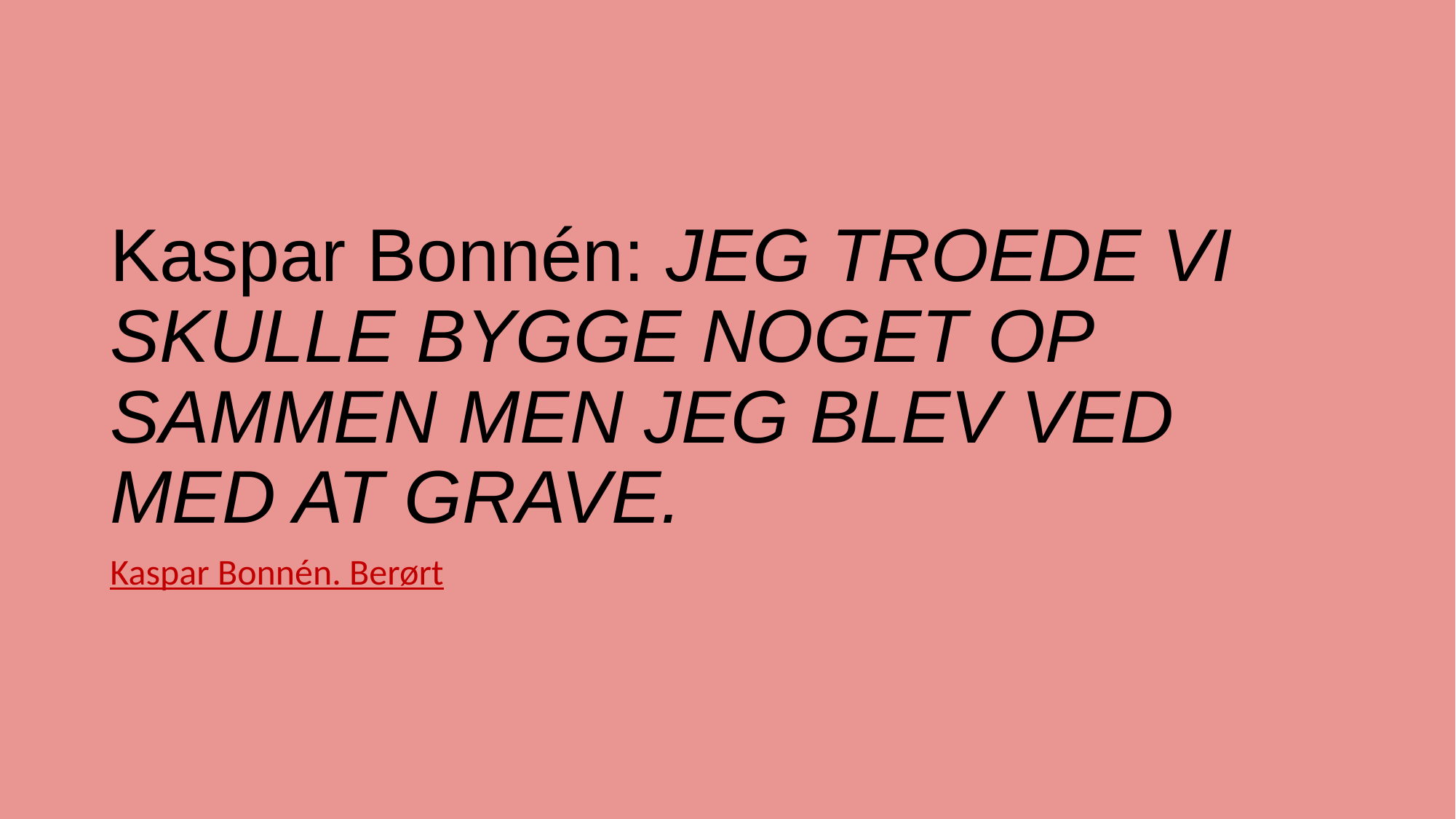

# Kaspar Bonnén: JEG TROEDE VI SKULLE BYGGE NOGET OP SAMMEN MEN JEG BLEV VED MED AT GRAVE.
Kaspar Bonnén. Berørt